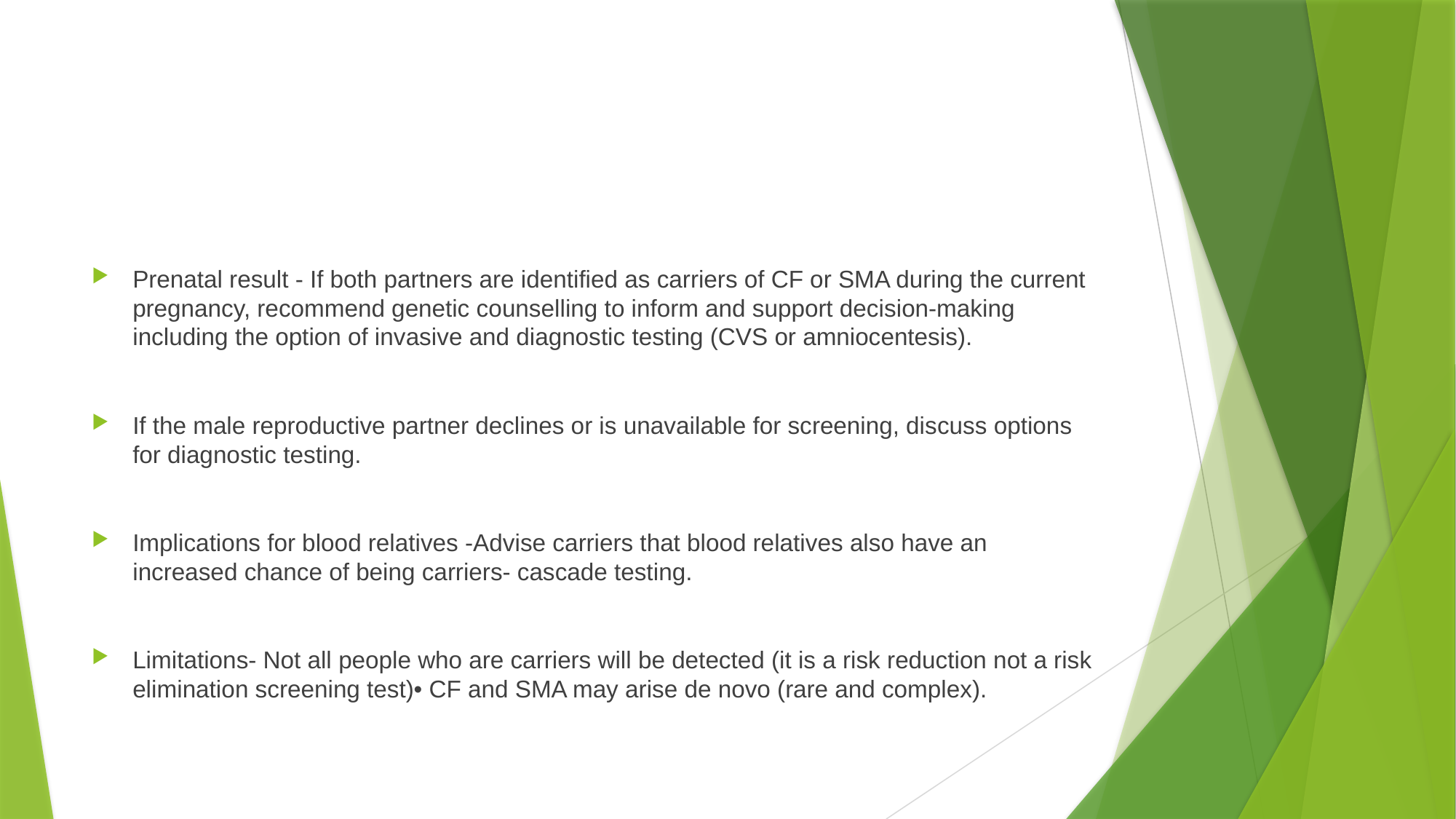

#
Prenatal result - If both partners are identified as carriers of CF or SMA during the current pregnancy, recommend genetic counselling to inform and support decision-making including the option of invasive and diagnostic testing (CVS or amniocentesis).

If the male reproductive partner declines or is unavailable for screening, discuss options for diagnostic testing.

Implications for blood relatives -Advise carriers that blood relatives also have an increased chance of being carriers- cascade testing.

Limitations- Not all people who are carriers will be detected (it is a risk reduction not a risk elimination screening test)• CF and SMA may arise de novo (rare and complex).